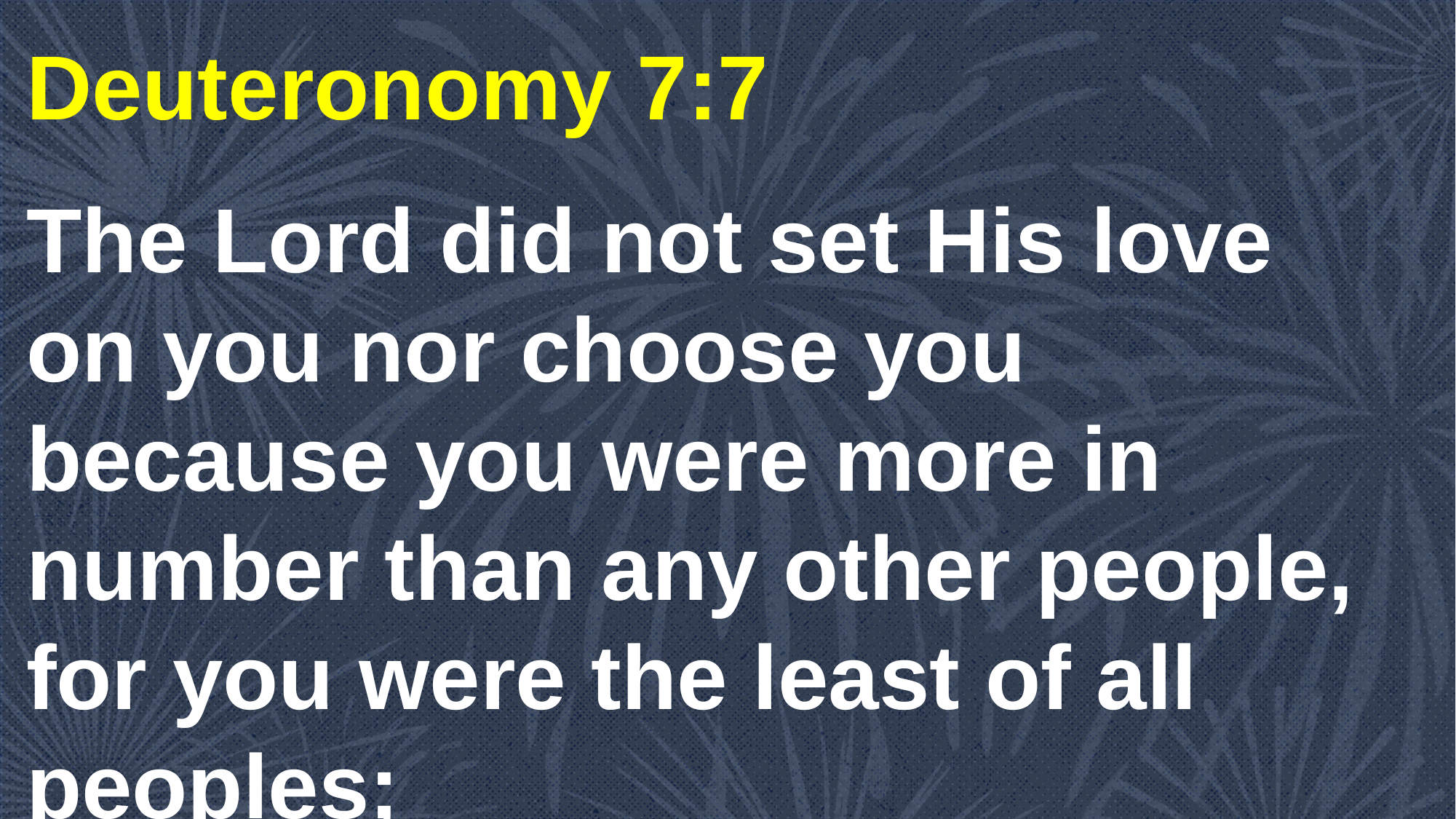

Deuteronomy 7:7

The Lord did not set His love on you nor choose you because you were more in number than any other people, for you were the least of all peoples;